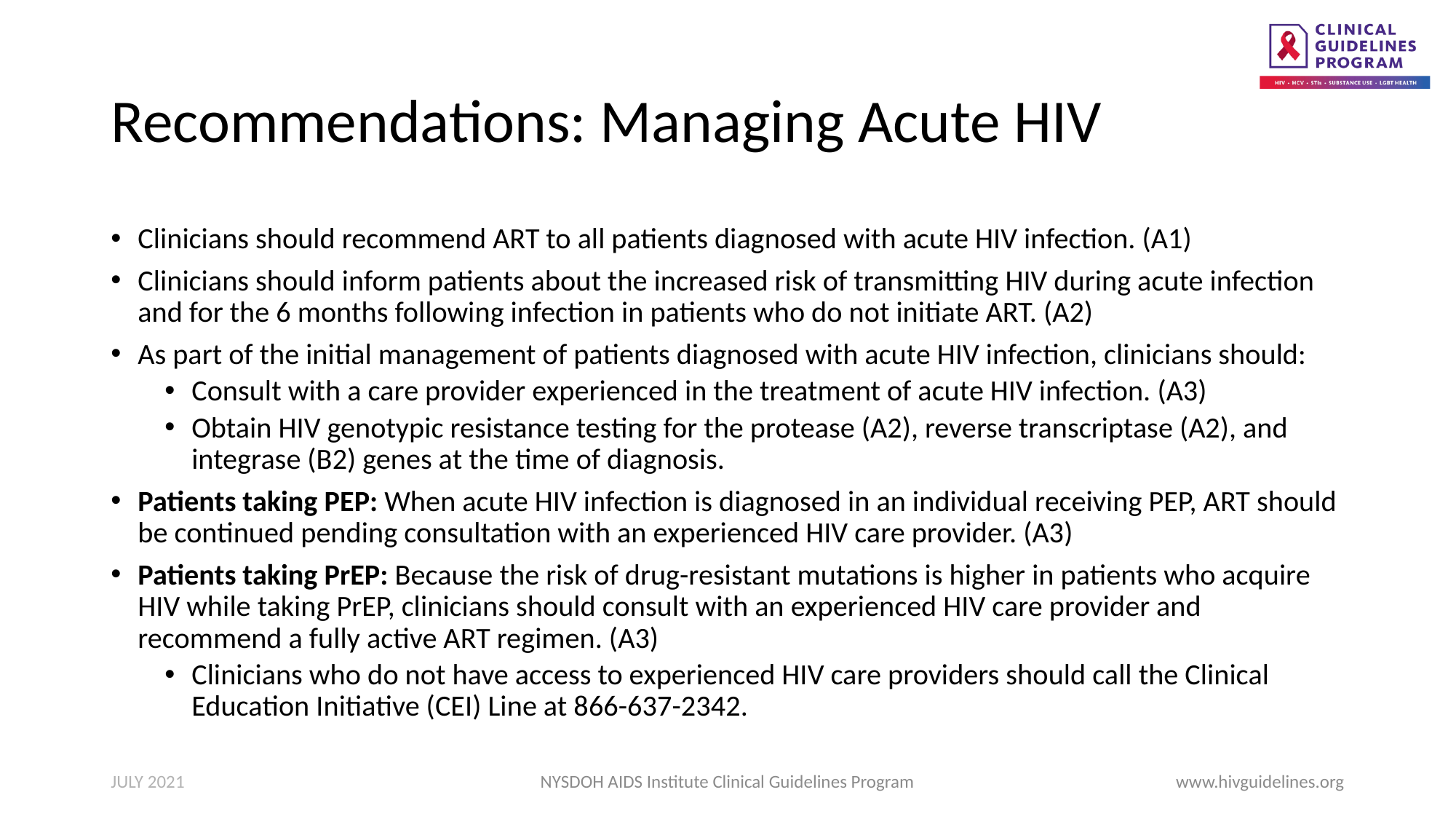

# Recommendations: Managing Acute HIV
Clinicians should recommend ART to all patients diagnosed with acute HIV infection. (A1)
Clinicians should inform patients about the increased risk of transmitting HIV during acute infection and for the 6 months following infection in patients who do not initiate ART. (A2)
As part of the initial management of patients diagnosed with acute HIV infection, clinicians should:
Consult with a care provider experienced in the treatment of acute HIV infection. (A3)
Obtain HIV genotypic resistance testing for the protease (A2), reverse transcriptase (A2), and integrase (B2) genes at the time of diagnosis.
Patients taking PEP: When acute HIV infection is diagnosed in an individual receiving PEP, ART should be continued pending consultation with an experienced HIV care provider. (A3)
Patients taking PrEP: Because the risk of drug-resistant mutations is higher in patients who acquire HIV while taking PrEP, clinicians should consult with an experienced HIV care provider and recommend a fully active ART regimen. (A3)
Clinicians who do not have access to experienced HIV care providers should call the Clinical Education Initiative (CEI) Line at 866-637-2342.
JULY 2021
NYSDOH AIDS Institute Clinical Guidelines Program
www.hivguidelines.org